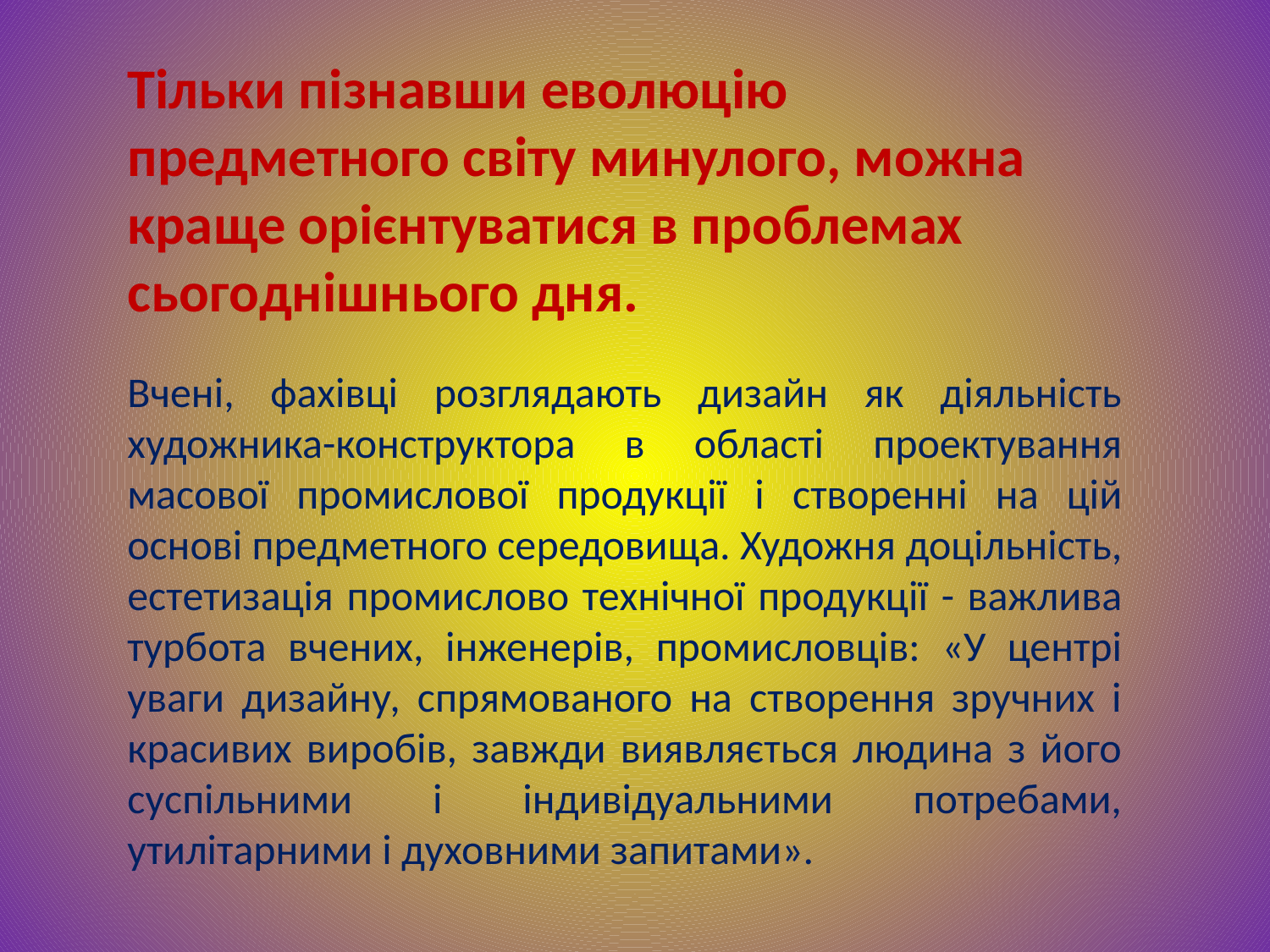

Тільки пізнавши еволюцію предметного світу минулого, можна краще орієнтуватися в проблемах сьогоднішнього дня.

Вчені, фахівці розглядають дизайн як діяльність художника-конструктора в області проектування масової промислової продукції і створенні на цій основі предметного середовища. Художня доцільність, естетизація промислово технічної продукції - важлива турбота вчених, інженерів, промисловців: «У центрі уваги дизайну, спрямованого на створення зручних і красивих виробів, завжди виявляється людина з його суспільними і індивідуальними потребами, утилітарними і духовними запитами».